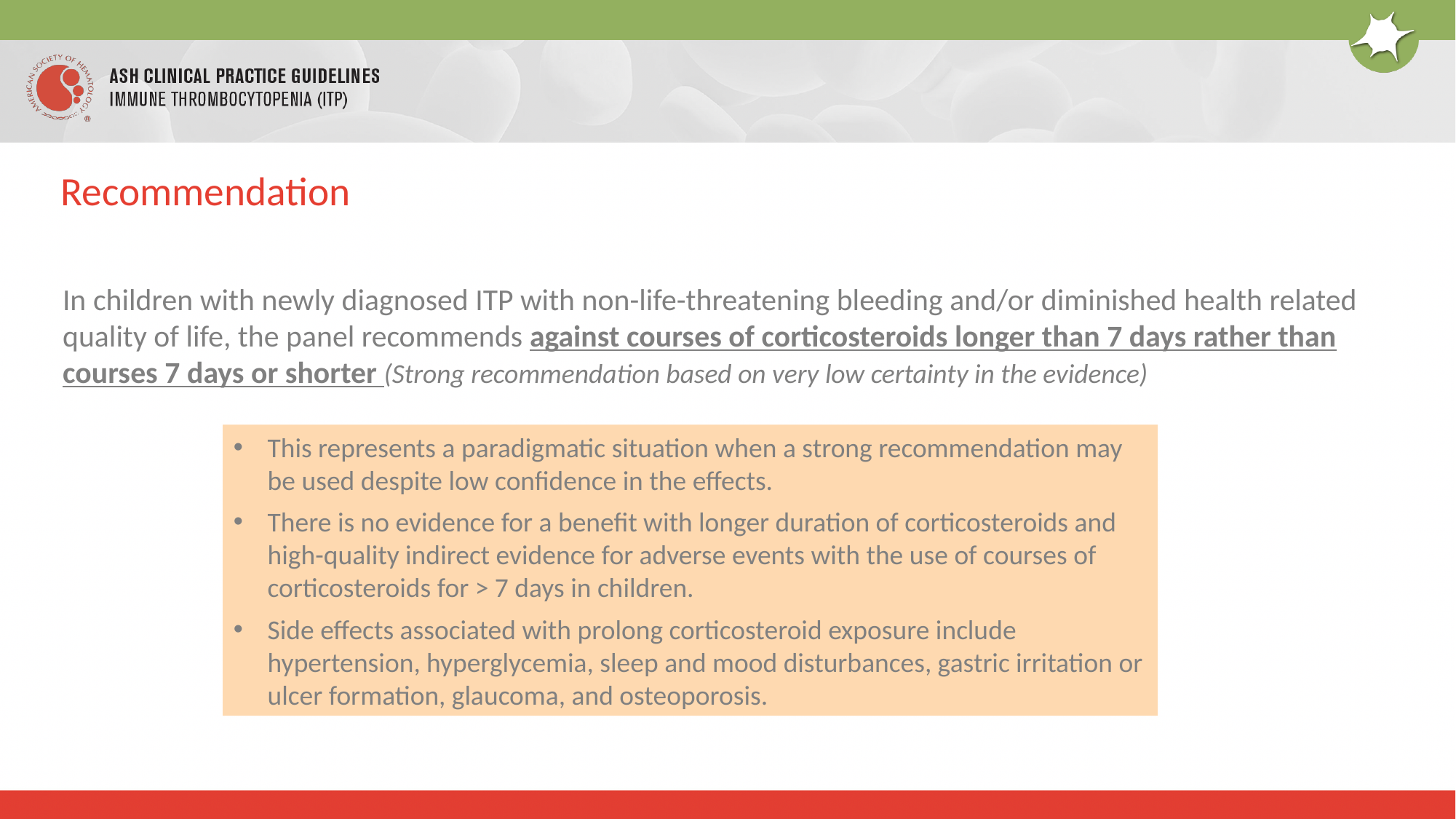

# Recommendation
In children with newly diagnosed ITP with non-life-threatening bleeding and/or diminished health related quality of life, the panel recommends against courses of corticosteroids longer than 7 days rather than courses 7 days or shorter (Strong recommendation based on very low certainty in the evidence)
This represents a paradigmatic situation when a strong recommendation may be used despite low confidence in the effects.
There is no evidence for a benefit with longer duration of corticosteroids and high-quality indirect evidence for adverse events with the use of courses of corticosteroids for > 7 days in children.
Side effects associated with prolong corticosteroid exposure include hypertension, hyperglycemia, sleep and mood disturbances, gastric irritation or ulcer formation, glaucoma, and osteoporosis.